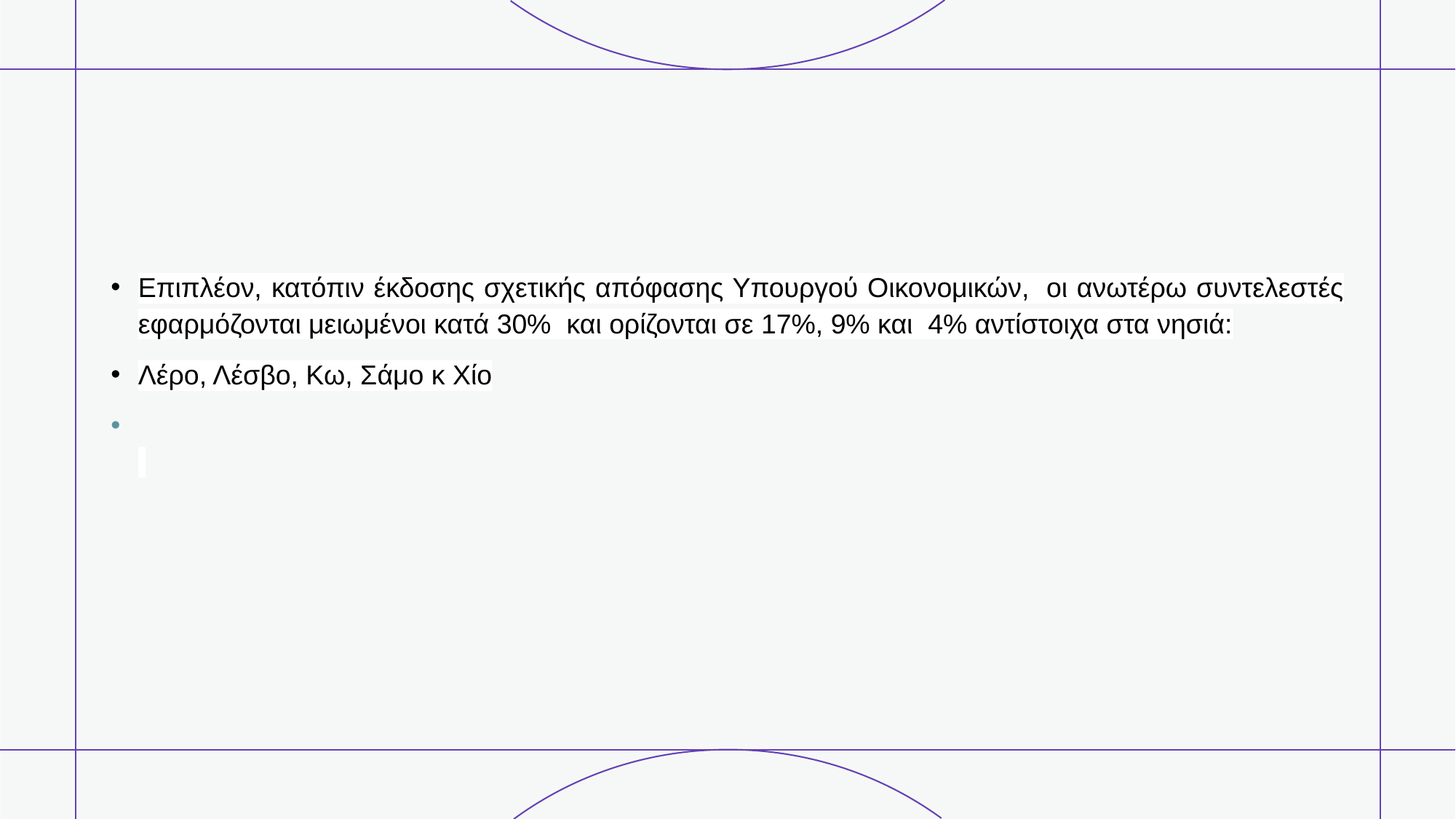

#
Επιπλέον, κατόπιν έκδοσης σχετικής απόφασης Υπουργού Οικονομικών,  οι ανωτέρω συντελεστές εφαρμόζονται μειωμένοι κατά 30%  και ορίζονται σε 17%, 9% και  4% αντίστοιχα στα νησιά:
Λέρο, Λέσβο, Κω, Σάμο κ Χίο